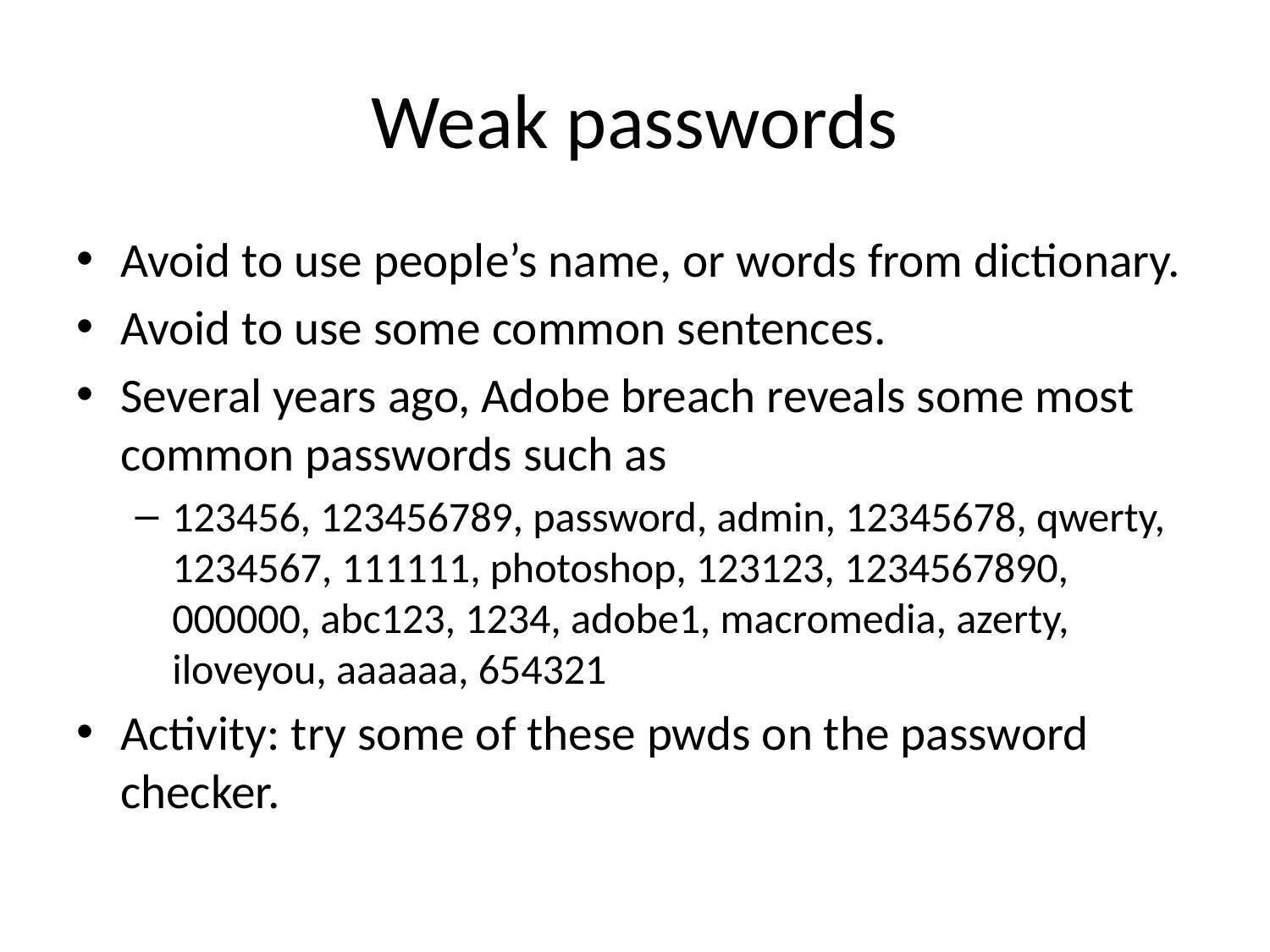

# Weak passwords
Avoid to use people’s name, or words from dictionary.
Avoid to use some common sentences.
Several years ago, Adobe breach reveals some most common passwords such as
123456, 123456789, password, admin, 12345678, qwerty, 1234567, 111111, photoshop, 123123, 1234567890, 000000, abc123, 1234, adobe1, macromedia, azerty, iloveyou, aaaaaa, 654321
Activity: try some of these pwds on the password checker.